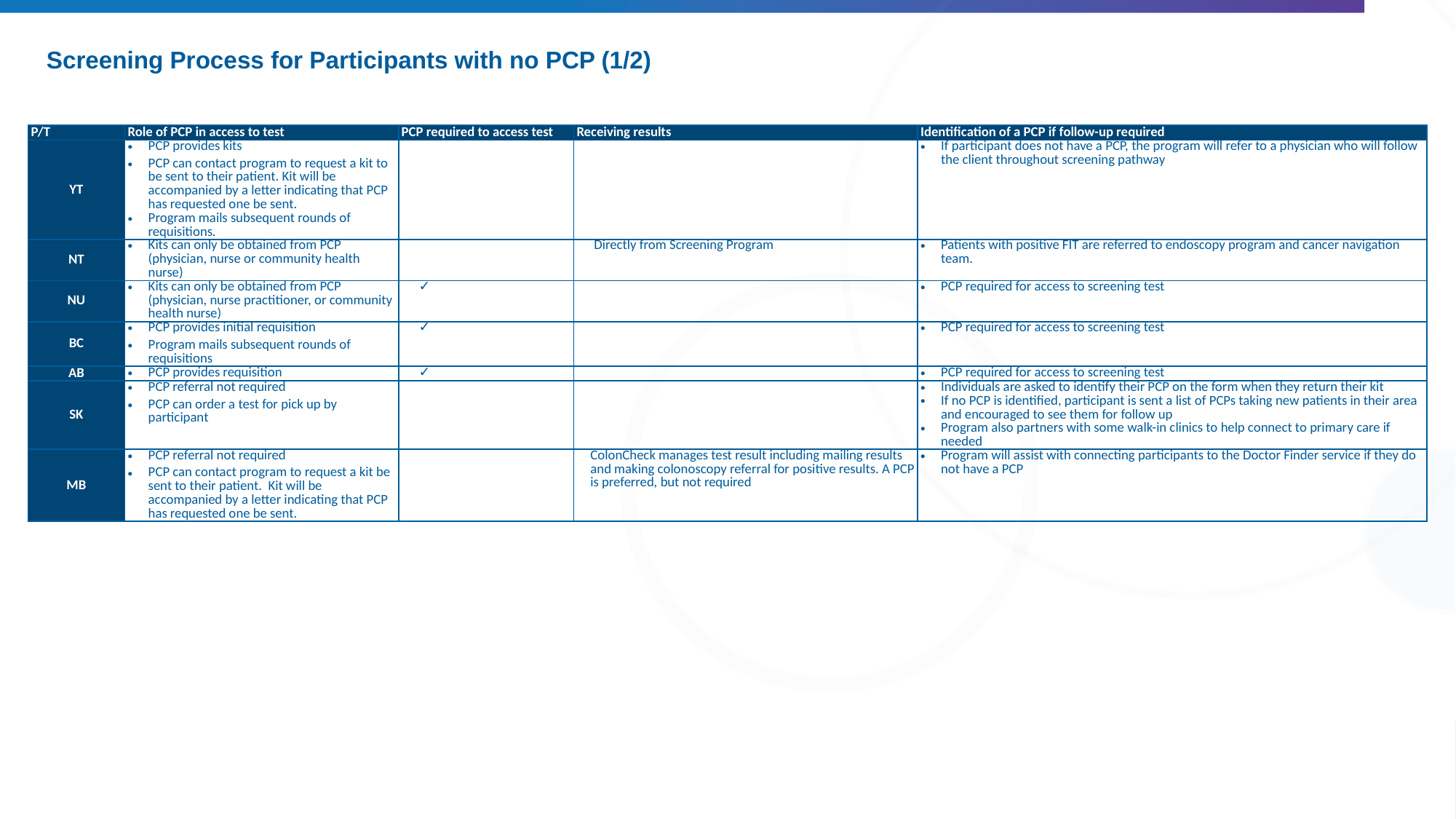

# Screening Process for Participants with no PCP (1/2)
| P/T | Role of PCP in access to test | PCP required to access test | Receiving results | Identification of a PCP if follow-up required |
| --- | --- | --- | --- | --- |
| YT | PCP provides kits PCP can contact program to request a kit to be sent to their patient. Kit will be accompanied by a letter indicating that PCP has requested one be sent. Program mails subsequent rounds of requisitions. |  |  | If participant does not have a PCP, the program will refer to a physician who will follow the client throughout screening pathway |
| NT | Kits can only be obtained from PCP (physician, nurse or community health nurse) |  | Directly from Screening Program | Patients with positive FIT are referred to endoscopy program and cancer navigation team. |
| NU | Kits can only be obtained from PCP (physician, nurse practitioner, or community health nurse) | ✓ |  | PCP required for access to screening test |
| BC | PCP provides initial requisition Program mails subsequent rounds of requisitions | ✓ |  | PCP required for access to screening test |
| AB | PCP provides requisition | ✓ |  | PCP required for access to screening test |
| SK | PCP referral not required PCP can order a test for pick up by participant |  |  | Individuals are asked to identify their PCP on the form when they return their kit If no PCP is identified, participant is sent a list of PCPs taking new patients in their area and encouraged to see them for follow up Program also partners with some walk-in clinics to help connect to primary care if needed |
| MB | PCP referral not required PCP can contact program to request a kit be sent to their patient. Kit will be accompanied by a letter indicating that PCP has requested one be sent. |  | ColonCheck manages test result including mailing results and making colonoscopy referral for positive results. A PCP is preferred, but not required | Program will assist with connecting participants to the Doctor Finder service if they do not have a PCP |